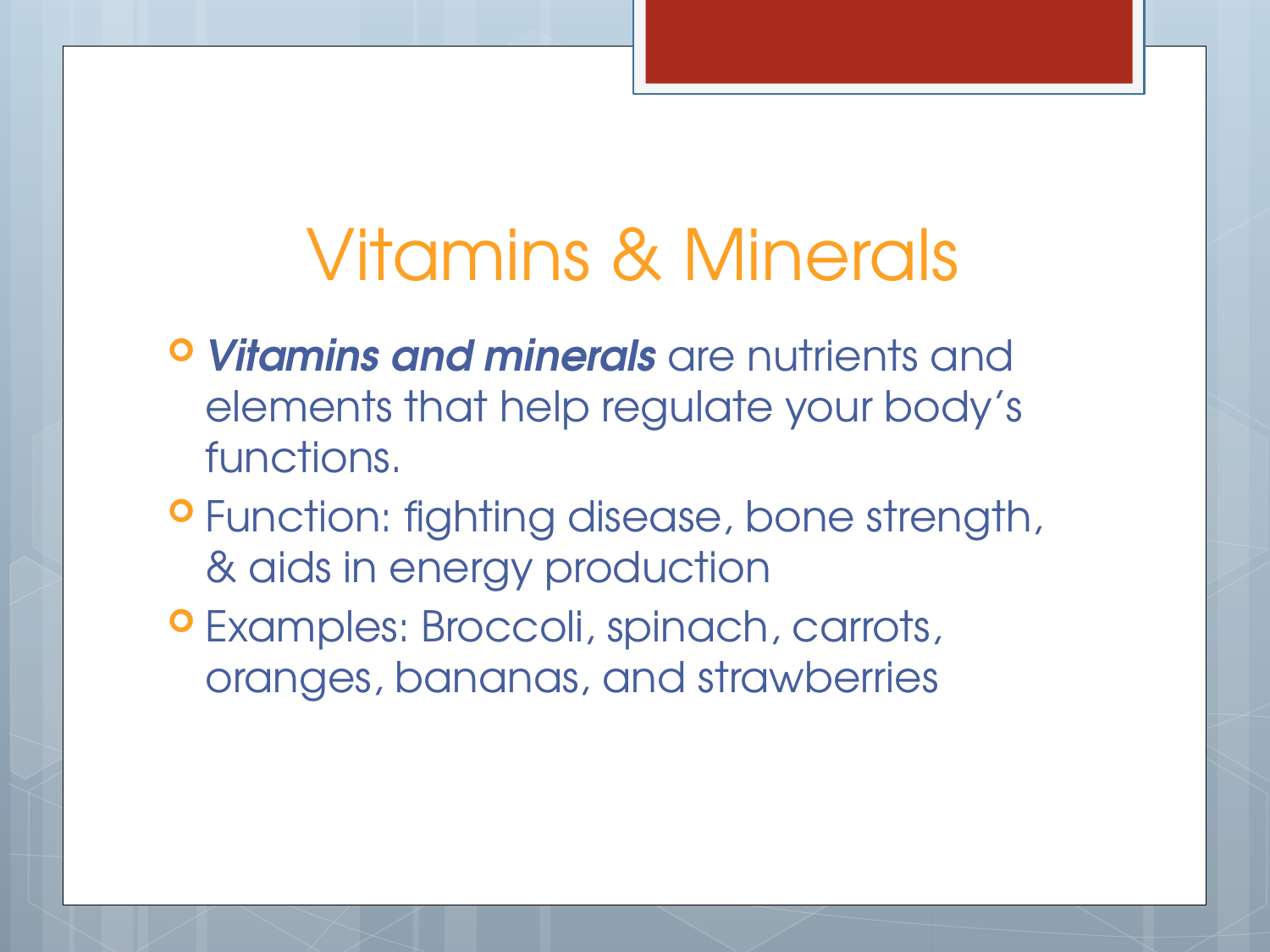

# Vitamins & Minerals
Vitamins and minerals are nutrients and elements that help regulate your body’s functions.
Function: fighting disease, bone strength, & aids in energy production
Examples: Broccoli, spinach, carrots, oranges, bananas, and strawberries